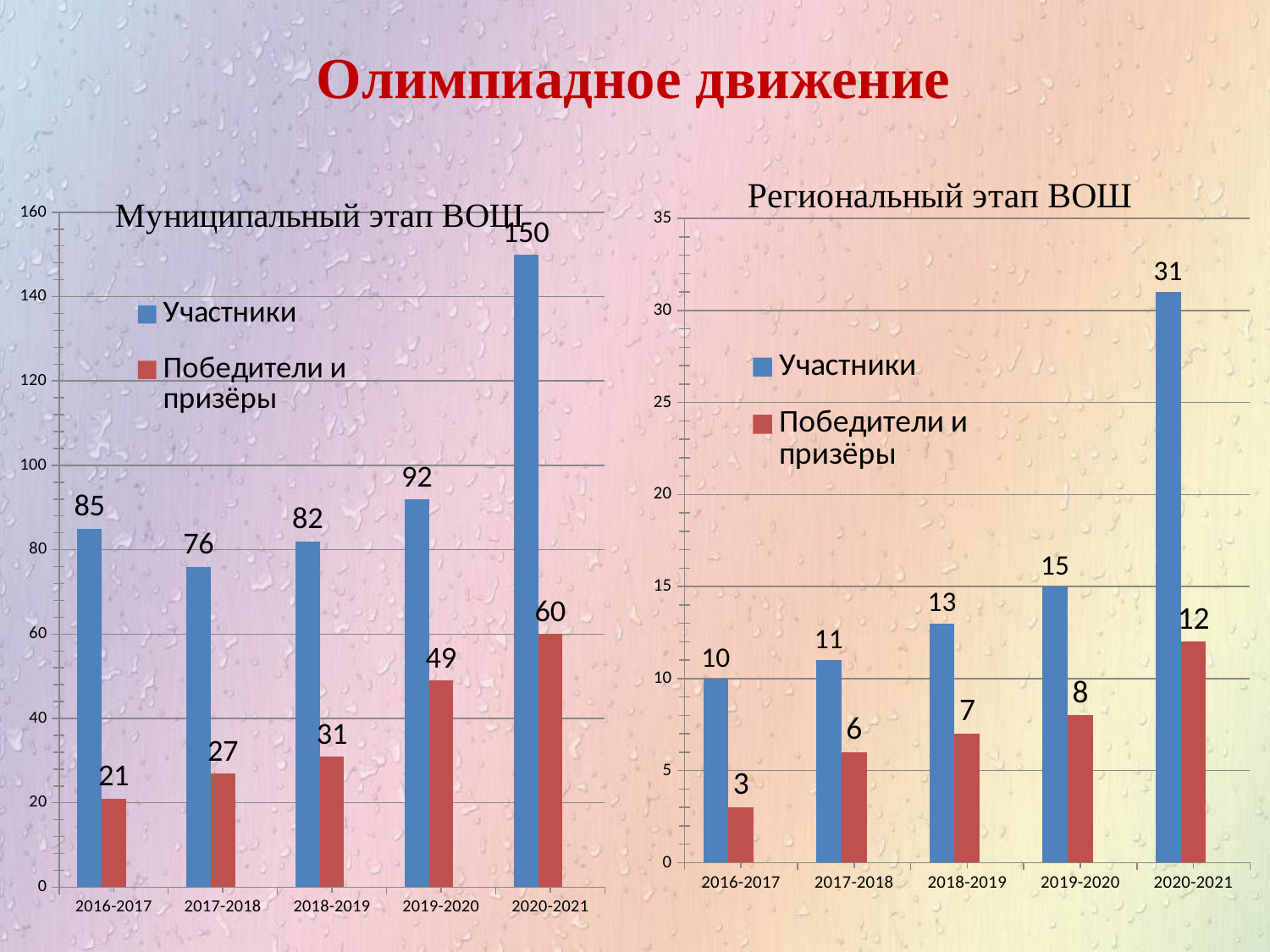

# Олимпиадное движение

### Chart

| Category | Участники | Победители и призёры | Столбец1 |
|---|---|---|---|
| 2016-2017 | 85.0 | 21.0 | None |
| 2017-2018 | 76.0 | 27.0 | None |
| 2018-2019 | 82.0 | 31.0 | None |
| 2019-2020 | 92.0 | 49.0 | None |
| 2020-2021 | 150.0 | 60.0 | None |

### Chart

| Category | Участники | Победители и призёры | Столбец1 |
|---|---|---|---|
| 2016-2017 | 10.0 | 3.0 | None |
| 2017-2018 | 11.0 | 6.0 | None |
| 2018-2019 | 13.0 | 7.0 | None |
| 2019-2020 | 15.0 | 8.0 | None |
| 2020-2021 | 31.0 | 12.0 | None |